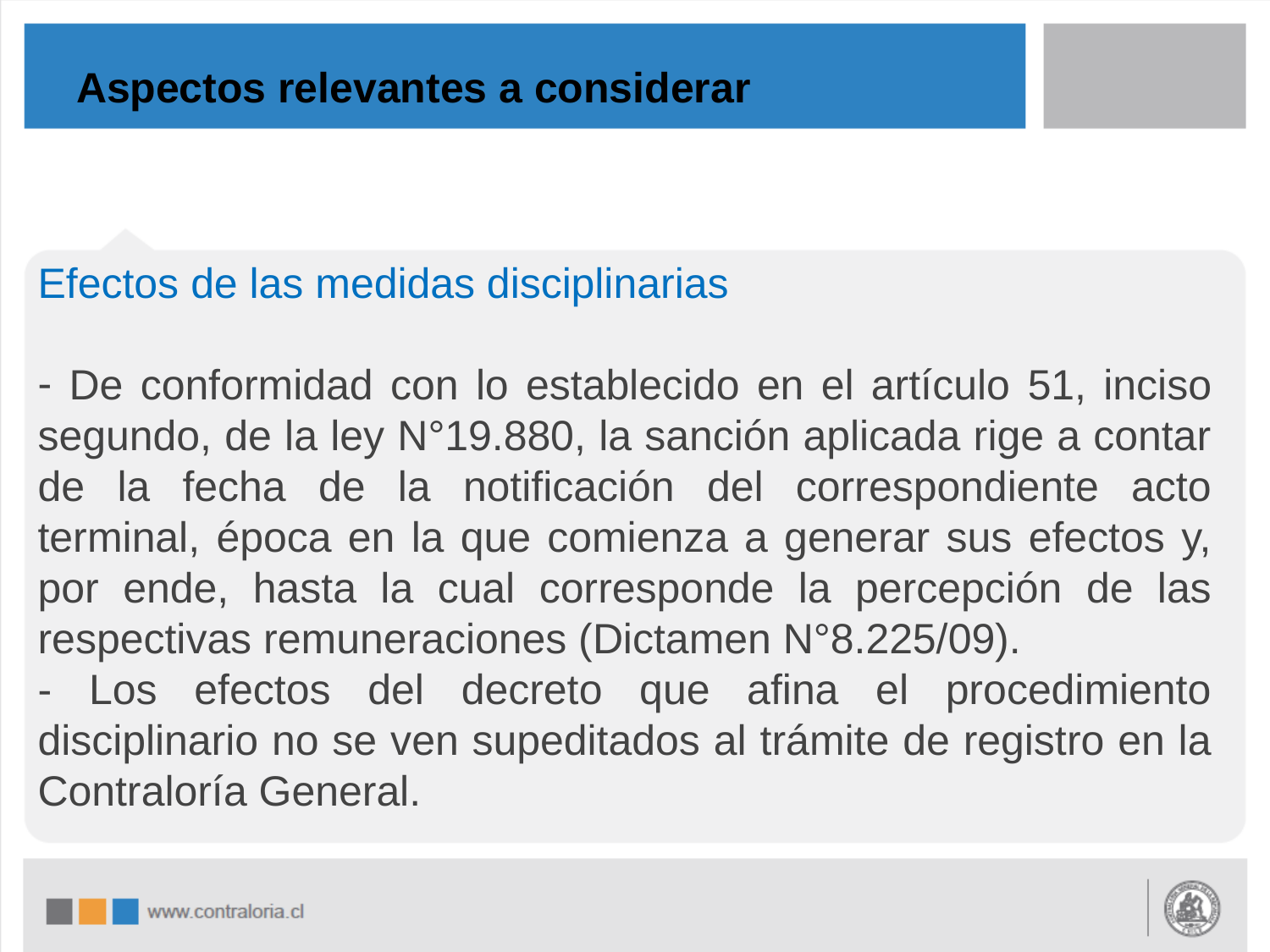

# Aspectos relevantes a considerar
Efectos de las medidas disciplinarias

 De conformidad con lo establecido en el artículo 51, inciso segundo, de la ley N°19.880, la sanción aplicada rige a contar de la fecha de la notificación del correspondiente acto terminal, época en la que comienza a generar sus efectos y, por ende, hasta la cual corresponde la percepción de las respectivas remuneraciones (Dictamen N°8.225/09).
- Los efectos del decreto que afina el procedimiento disciplinario no se ven supeditados al trámite de registro en la Contraloría General.